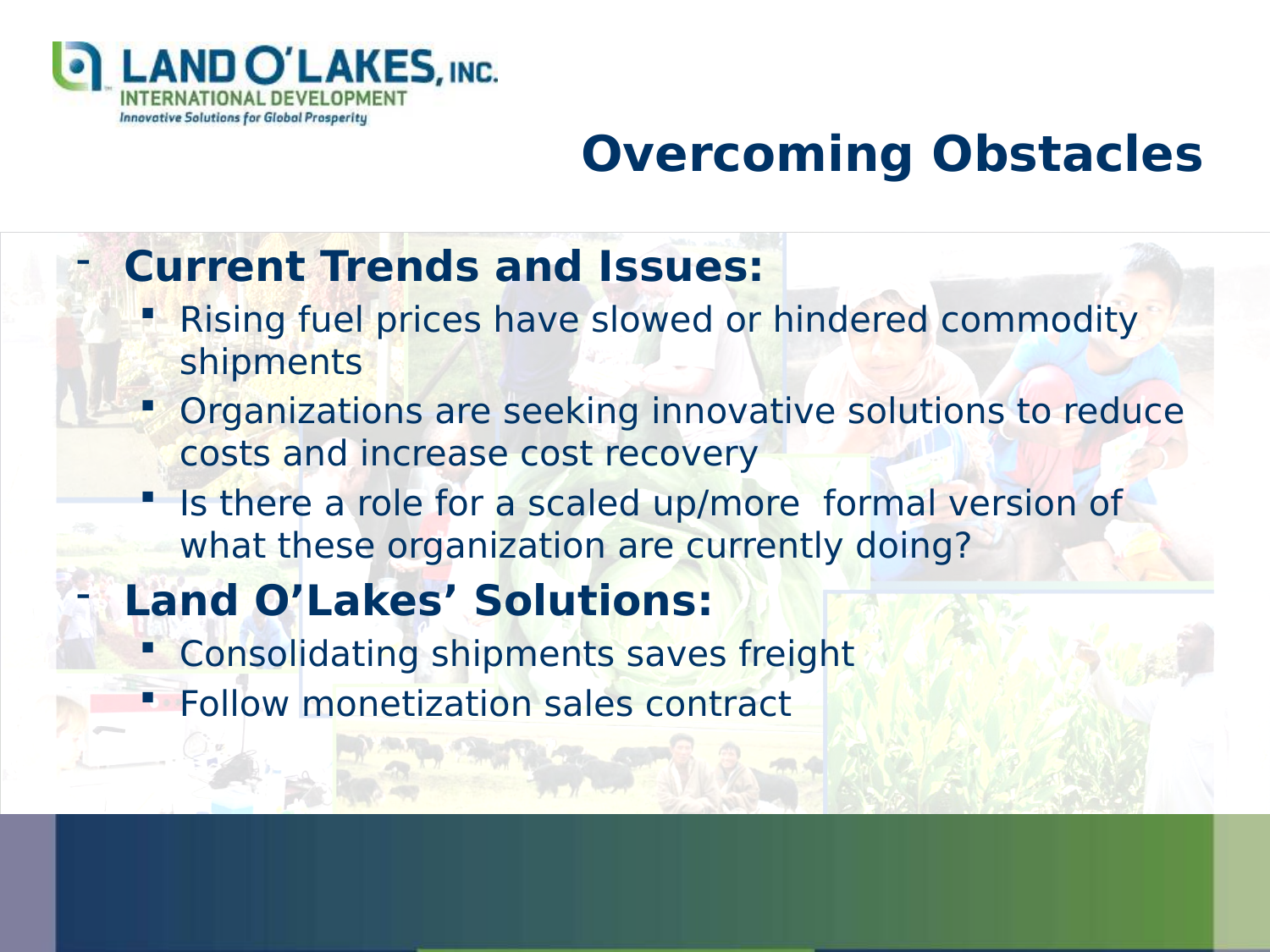

# Overcoming Obstacles
Current Trends and Issues:
Rising fuel prices have slowed or hindered commodity shipments
Organizations are seeking innovative solutions to reduce costs and increase cost recovery
Is there a role for a scaled up/more  formal version of what these organization are currently doing?
Land O’Lakes’ Solutions:
Consolidating shipments saves freight
Follow monetization sales contract